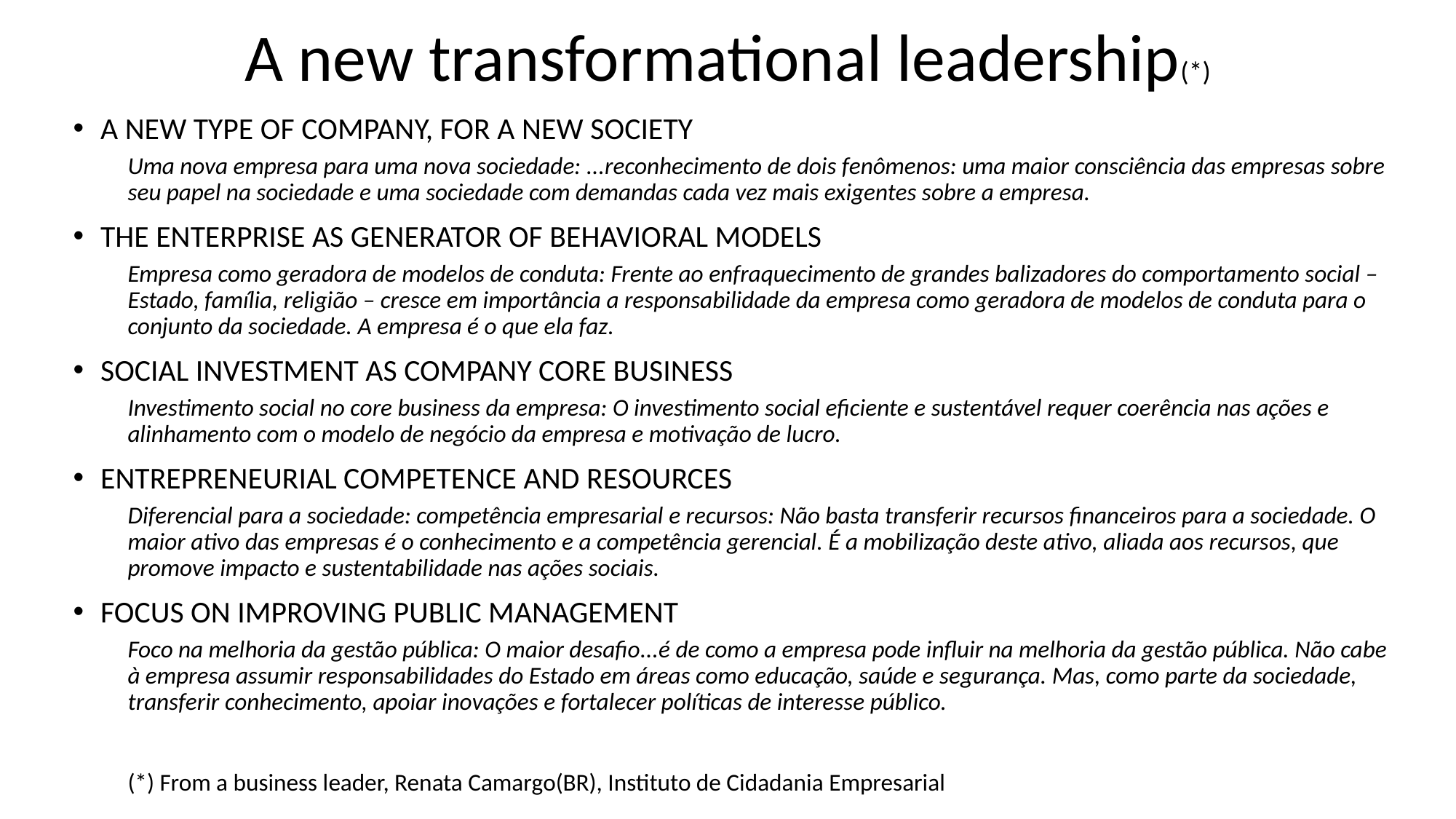

# A new transformational leadership(*)
A NEW TYPE OF COMPANY, FOR A NEW SOCIETY
Uma nova empresa para uma nova sociedade: ...reconhecimento de dois fenômenos: uma maior consciência das empresas sobre seu papel na sociedade e uma sociedade com demandas cada vez mais exigentes sobre a empresa.
THE ENTERPRISE AS GENERATOR OF BEHAVIORAL MODELS
Empresa como geradora de modelos de conduta: Frente ao enfraquecimento de grandes balizadores do comportamento social – Estado, família, religião – cresce em importância a responsabilidade da empresa como geradora de modelos de conduta para o conjunto da sociedade. A empresa é o que ela faz.
SOCIAL INVESTMENT AS COMPANY CORE BUSINESS
Investimento social no core business da empresa: O investimento social eficiente e sustentável requer coerência nas ações e alinhamento com o modelo de negócio da empresa e motivação de lucro.
ENTREPRENEURIAL COMPETENCE AND RESOURCES
Diferencial para a sociedade: competência empresarial e recursos: Não basta transferir recursos financeiros para a sociedade. O maior ativo das empresas é o conhecimento e a competência gerencial. É a mobilização deste ativo, aliada aos recursos, que promove impacto e sustentabilidade nas ações sociais.
FOCUS ON IMPROVING PUBLIC MANAGEMENT
Foco na melhoria da gestão pública: O maior desafio...é de como a empresa pode influir na melhoria da gestão pública. Não cabe à empresa assumir responsabilidades do Estado em áreas como educação, saúde e segurança. Mas, como parte da sociedade, transferir conhecimento, apoiar inovações e fortalecer políticas de interesse público.

(*) From a business leader, Renata Camargo(BR), Instituto de Cidadania Empresarial